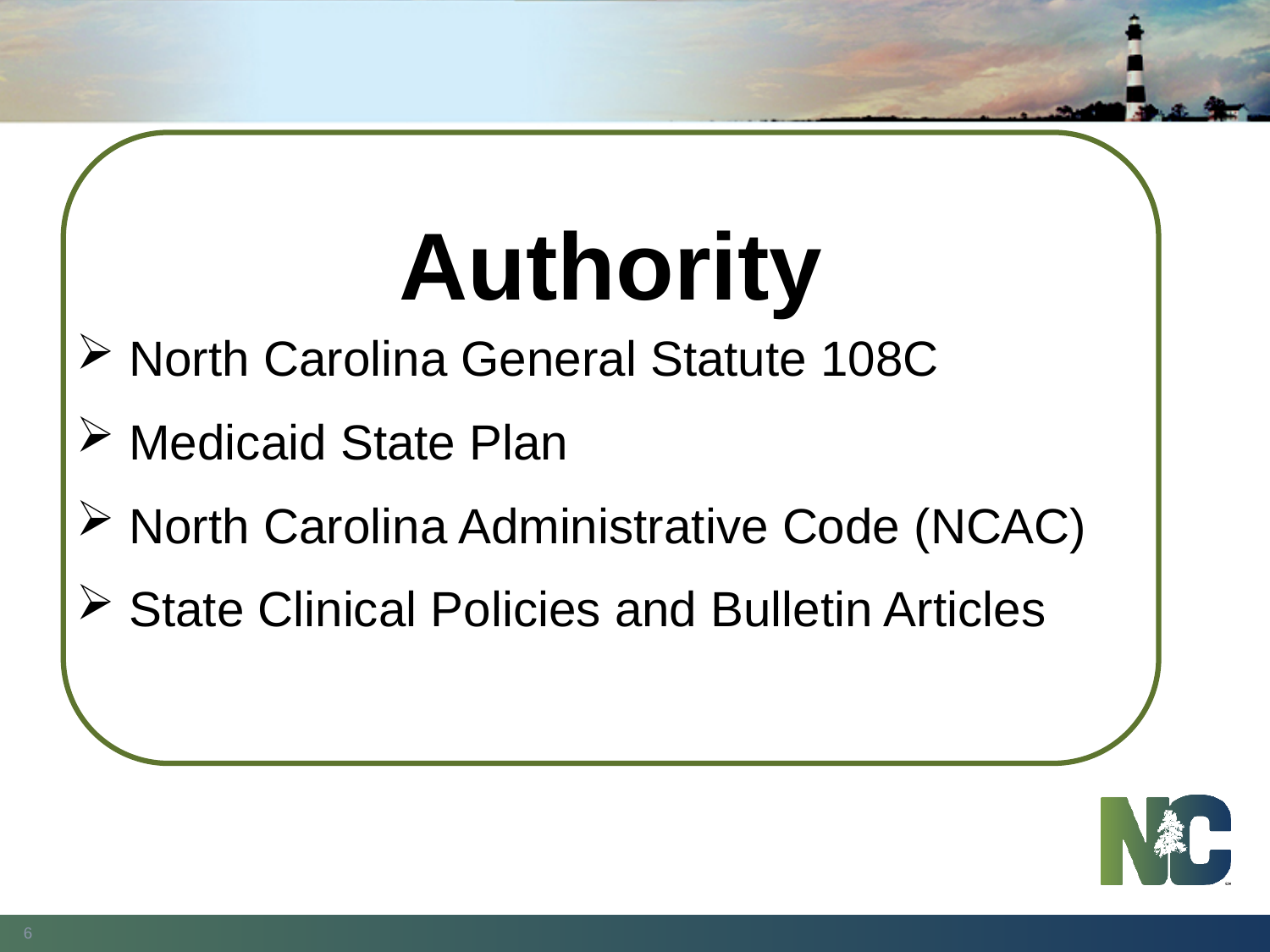

Authority
 North Carolina General Statute 108C

 Medicaid State Plan

 North Carolina Administrative Code (NCAC)

 State Clinical Policies and Bulletin Articles

6